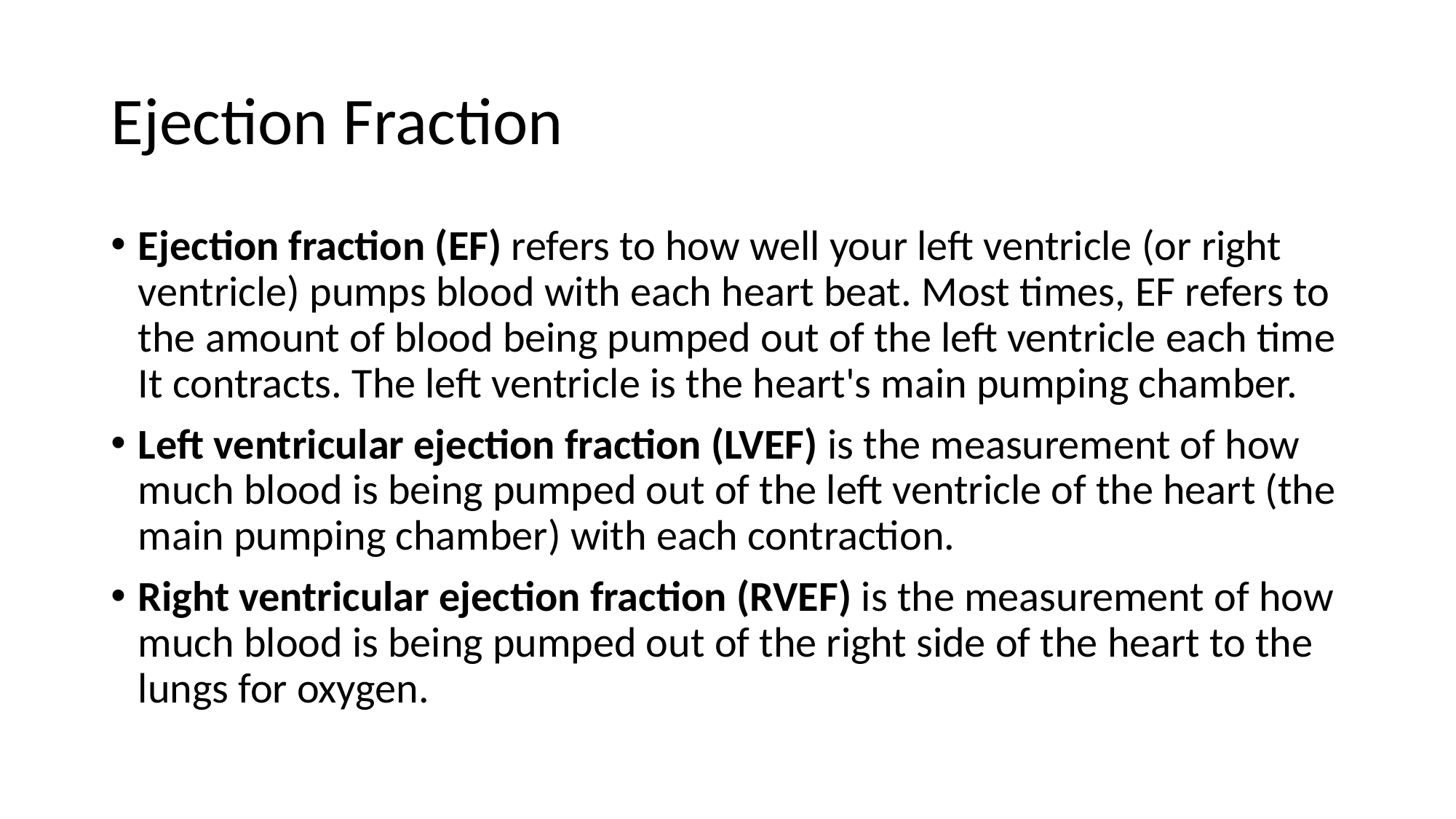

# Ejection Fraction
Ejection fraction (EF) refers to how well your left ventricle (or right ventricle) pumps blood with each heart beat. Most times, EF refers to the amount of blood being pumped out of the left ventricle each time It contracts. The left ventricle is the heart's main pumping chamber.
Left ventricular ejection fraction (LVEF) is the measurement of how much blood is being pumped out of the left ventricle of the heart (the main pumping chamber) with each contraction.
Right ventricular ejection fraction (RVEF) is the measurement of how much blood is being pumped out of the right side of the heart to the lungs for oxygen.